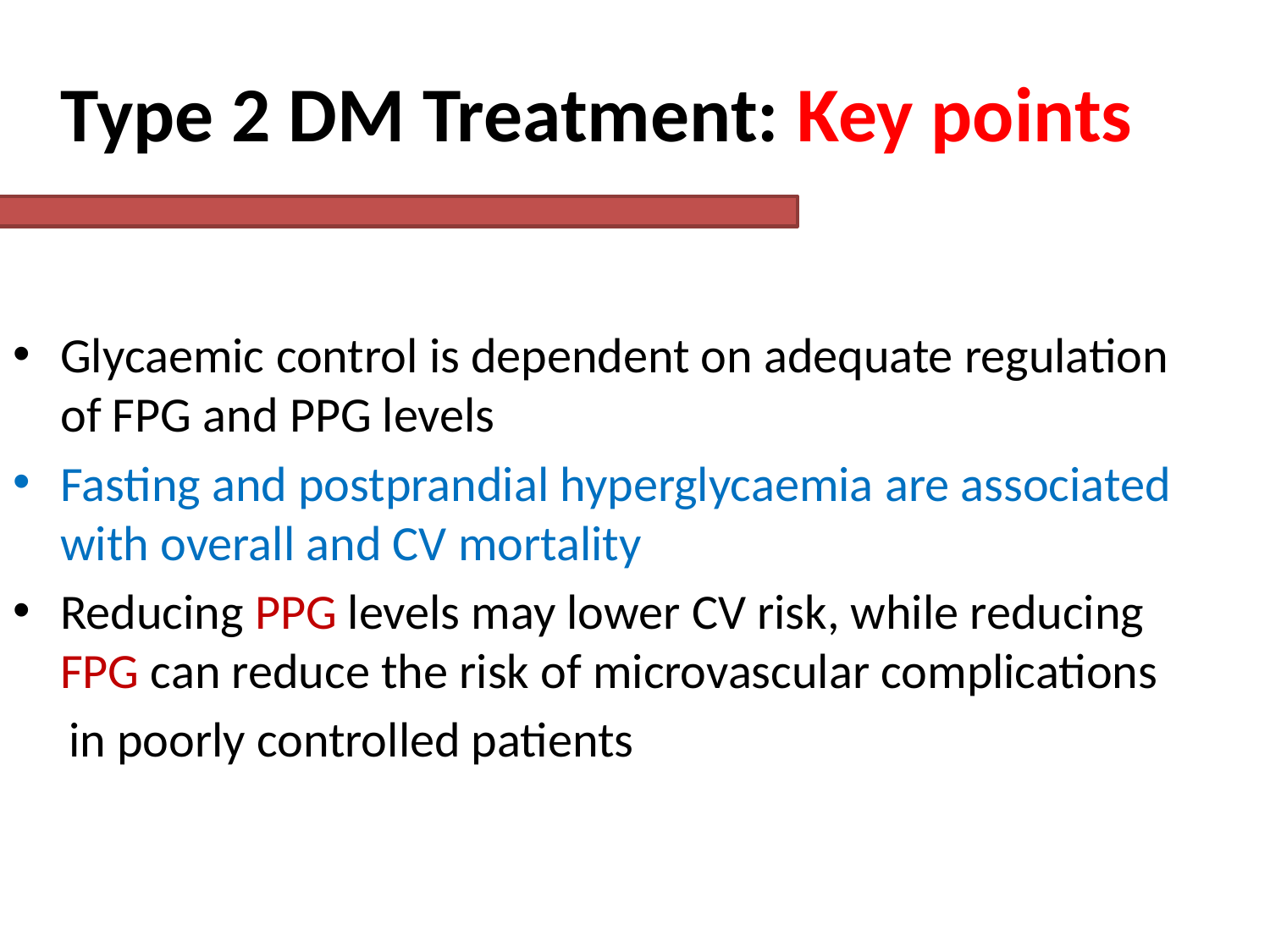

# Type 2 DM Treatment: Key points

Glycaemic control is dependent on adequate regulation of FPG and PPG levels
Fasting and postprandial hyperglycaemia are associated with overall and CV mortality
Reducing PPG levels may lower CV risk, while reducing FPG can reduce the risk of microvascular complications
     in poorly controlled patients